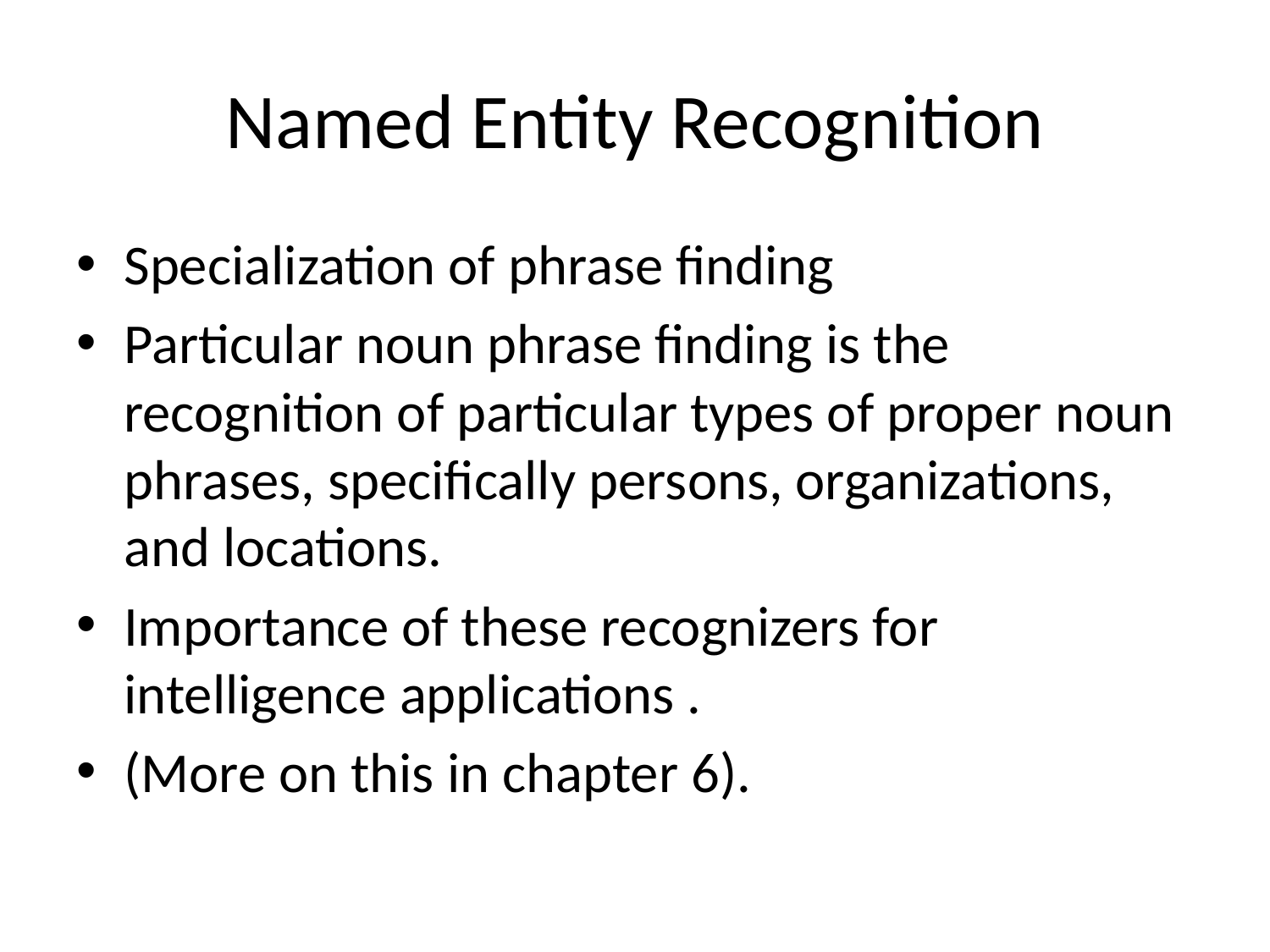

# Named Entity Recognition
Specialization of phrase finding
Particular noun phrase finding is the recognition of particular types of proper noun phrases, specifically persons, organizations, and locations.
Importance of these recognizers for intelligence applications .
(More on this in chapter 6).